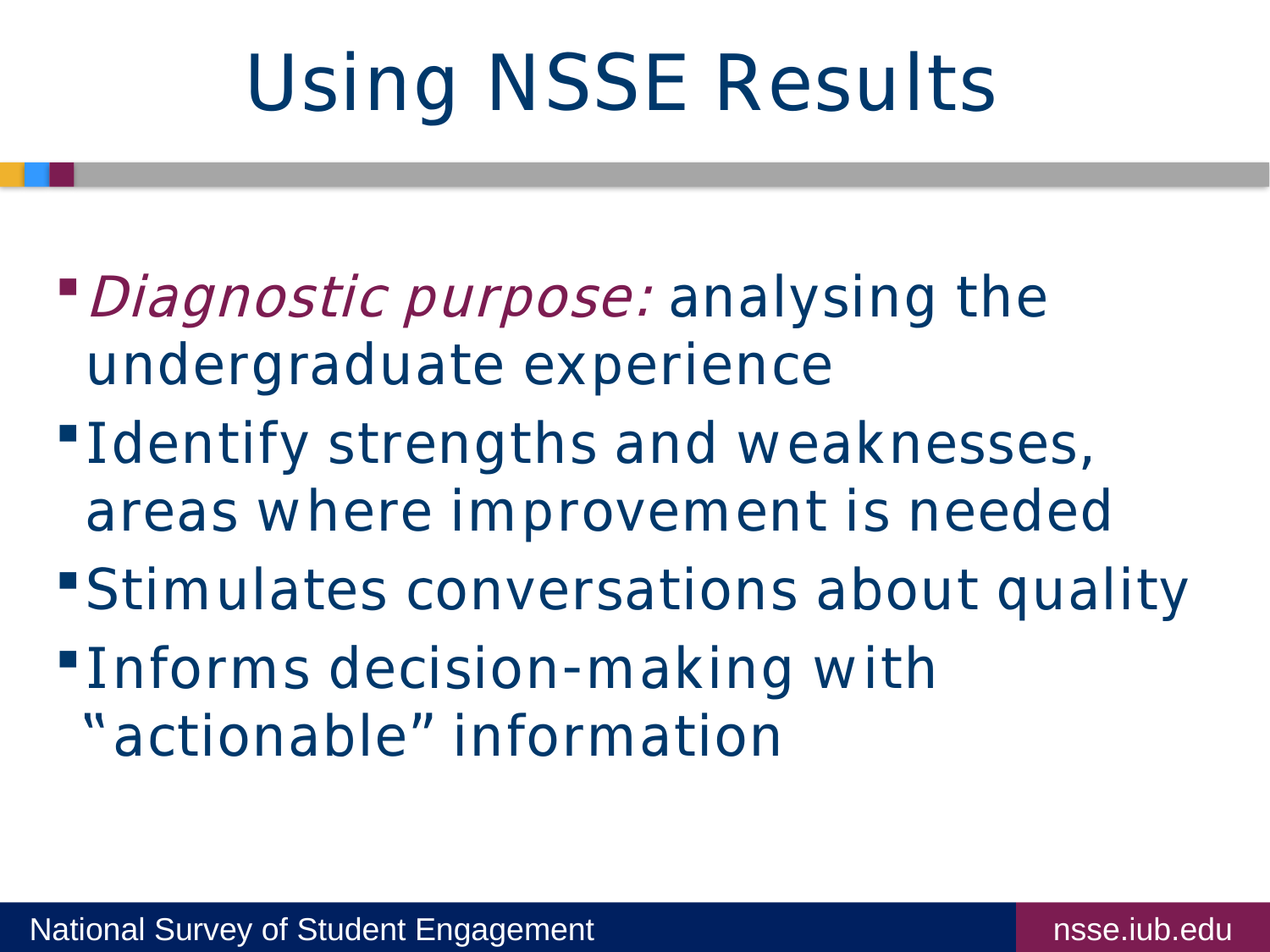

# Using NSSE Results
Diagnostic purpose: analysing the undergraduate experience
Identify strengths and weaknesses, areas where improvement is needed
Stimulates conversations about quality
Informs decision-making with “actionable” information